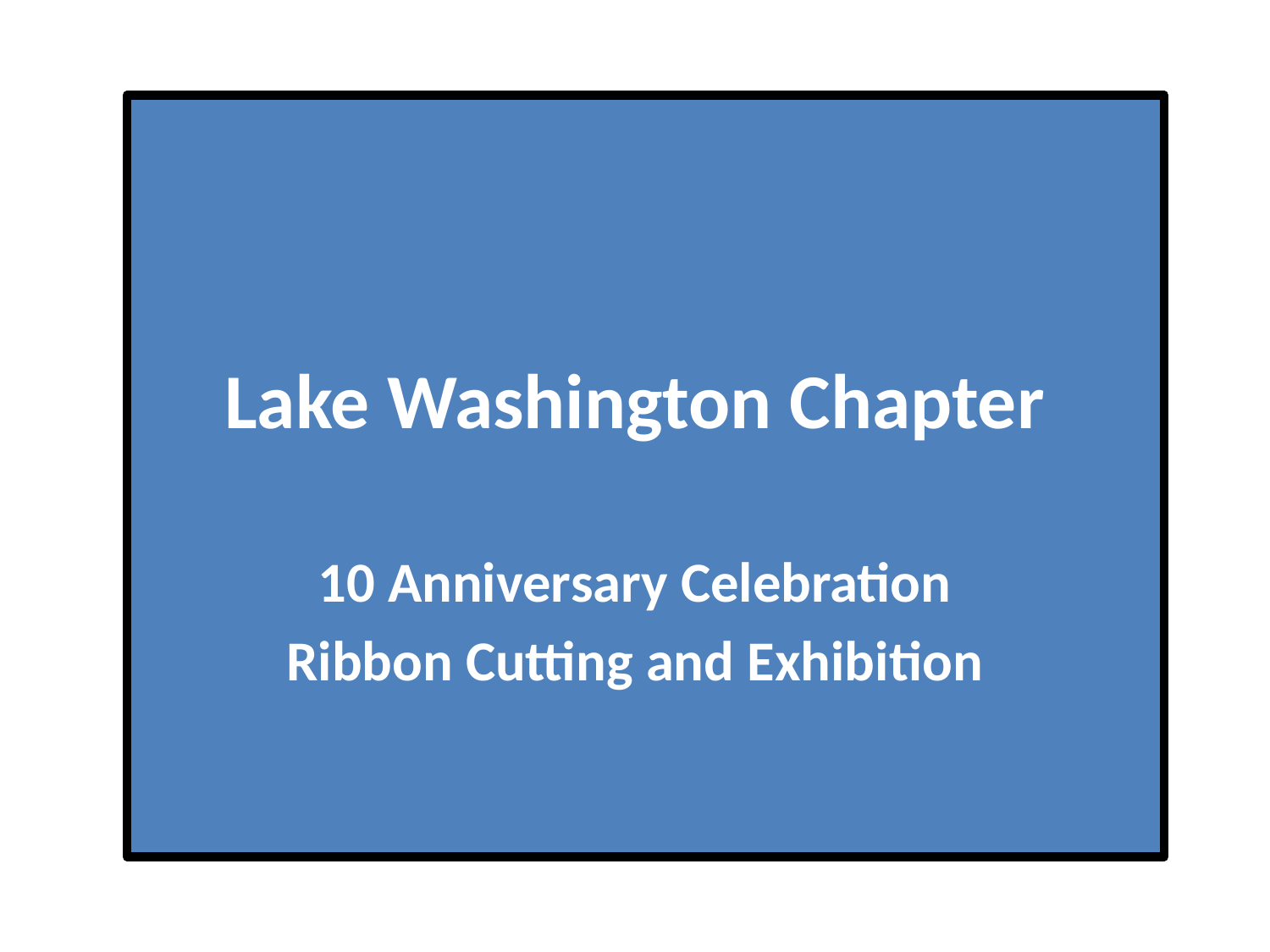

# Lake Washington Chapter
10 Anniversary Celebration
Ribbon Cutting and Exhibition